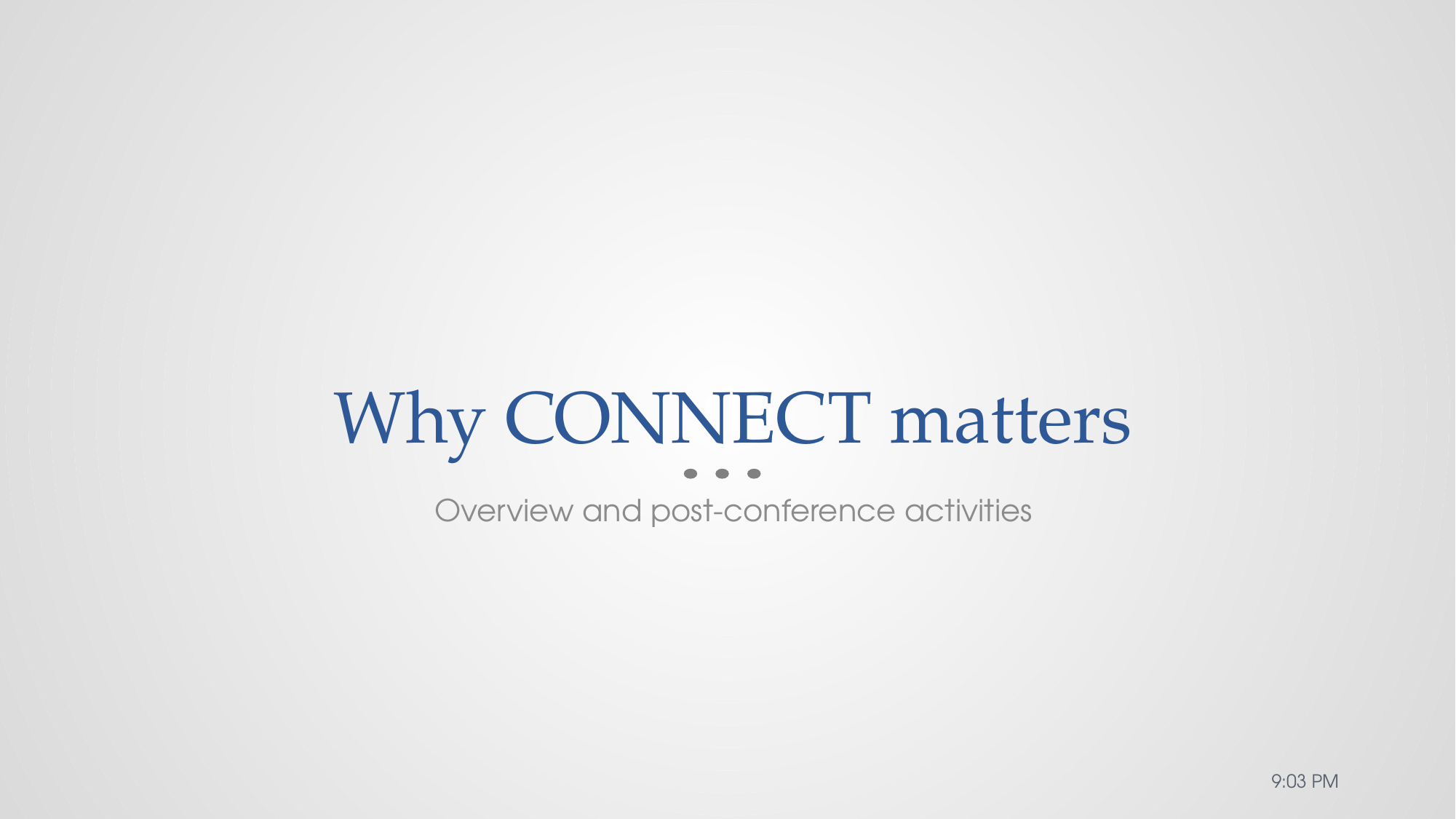

# Why CONNECT matters
Overview and post-conference activities
9:03 PM